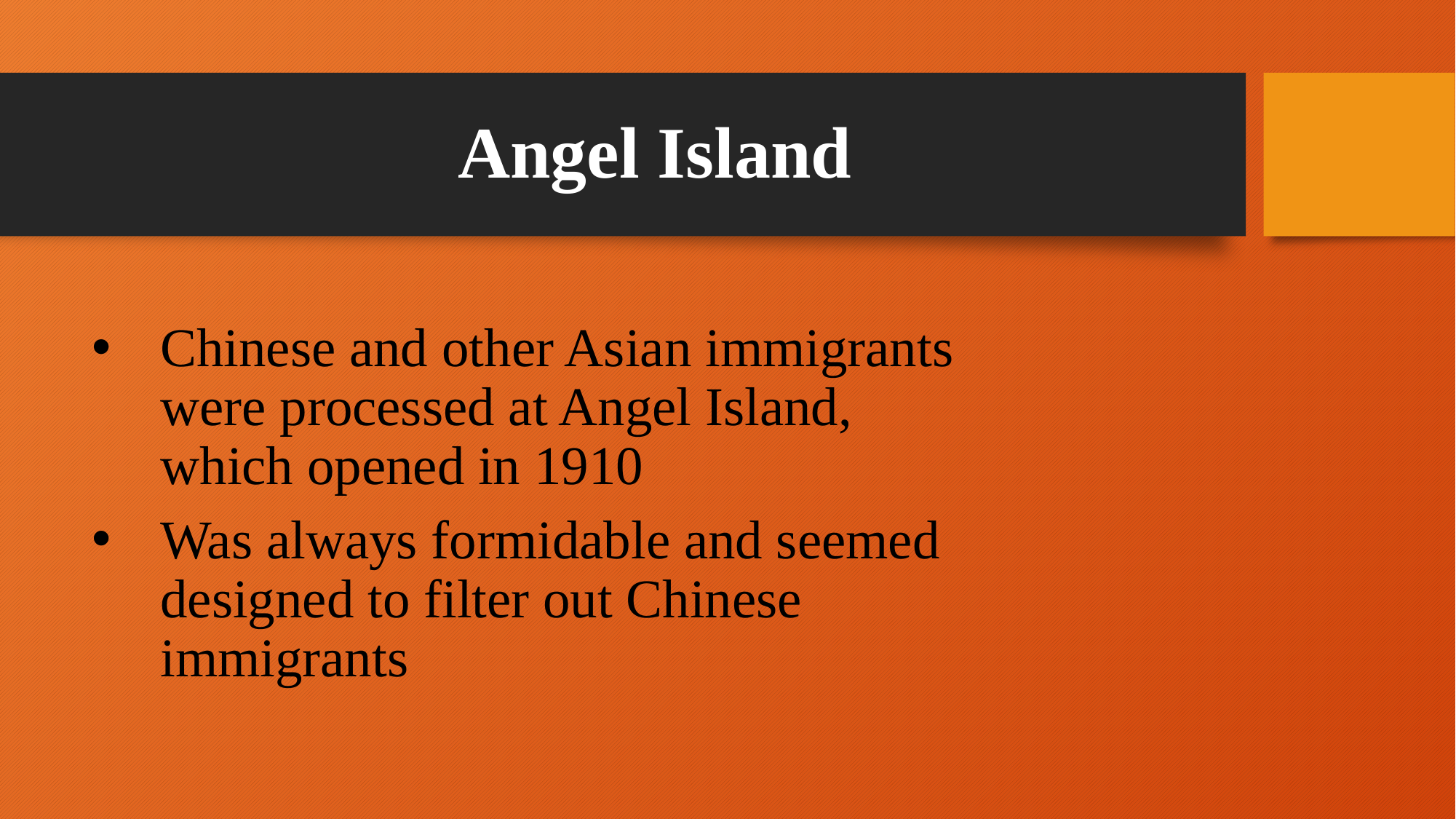

# Angel Island
Chinese and other Asian immigrants were processed at Angel Island, which opened in 1910
Was always formidable and seemed designed to filter out Chinese immigrants